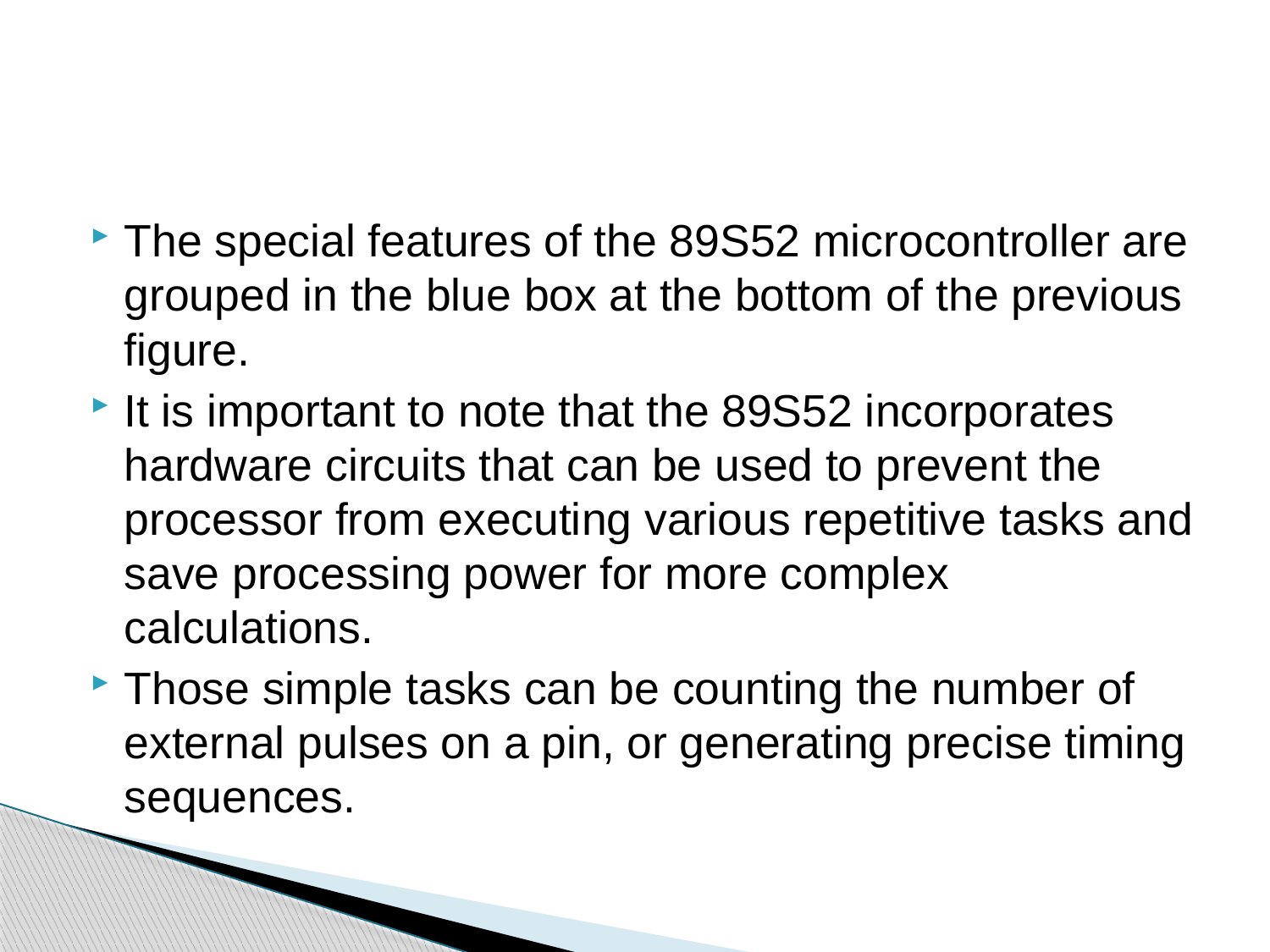

#
The special features of the 89S52 microcontroller are grouped in the blue box at the bottom of the previous figure.
It is important to note that the 89S52 incorporates hardware circuits that can be used to prevent the processor from executing various repetitive tasks and save processing power for more complex calculations.
Those simple tasks can be counting the number of external pulses on a pin, or generating precise timing sequences.